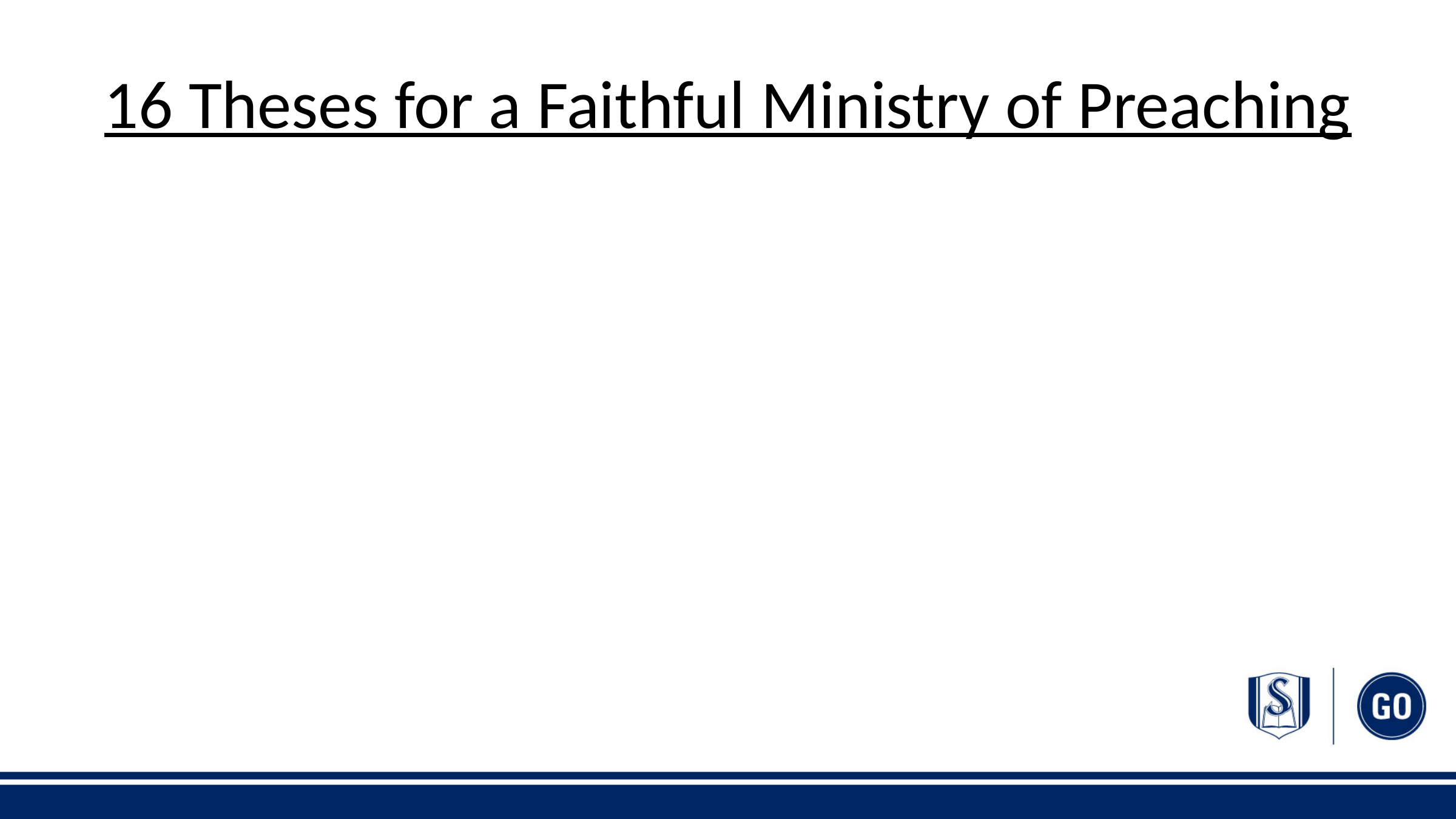

# 16 Theses for a Faithful Ministry of Preaching